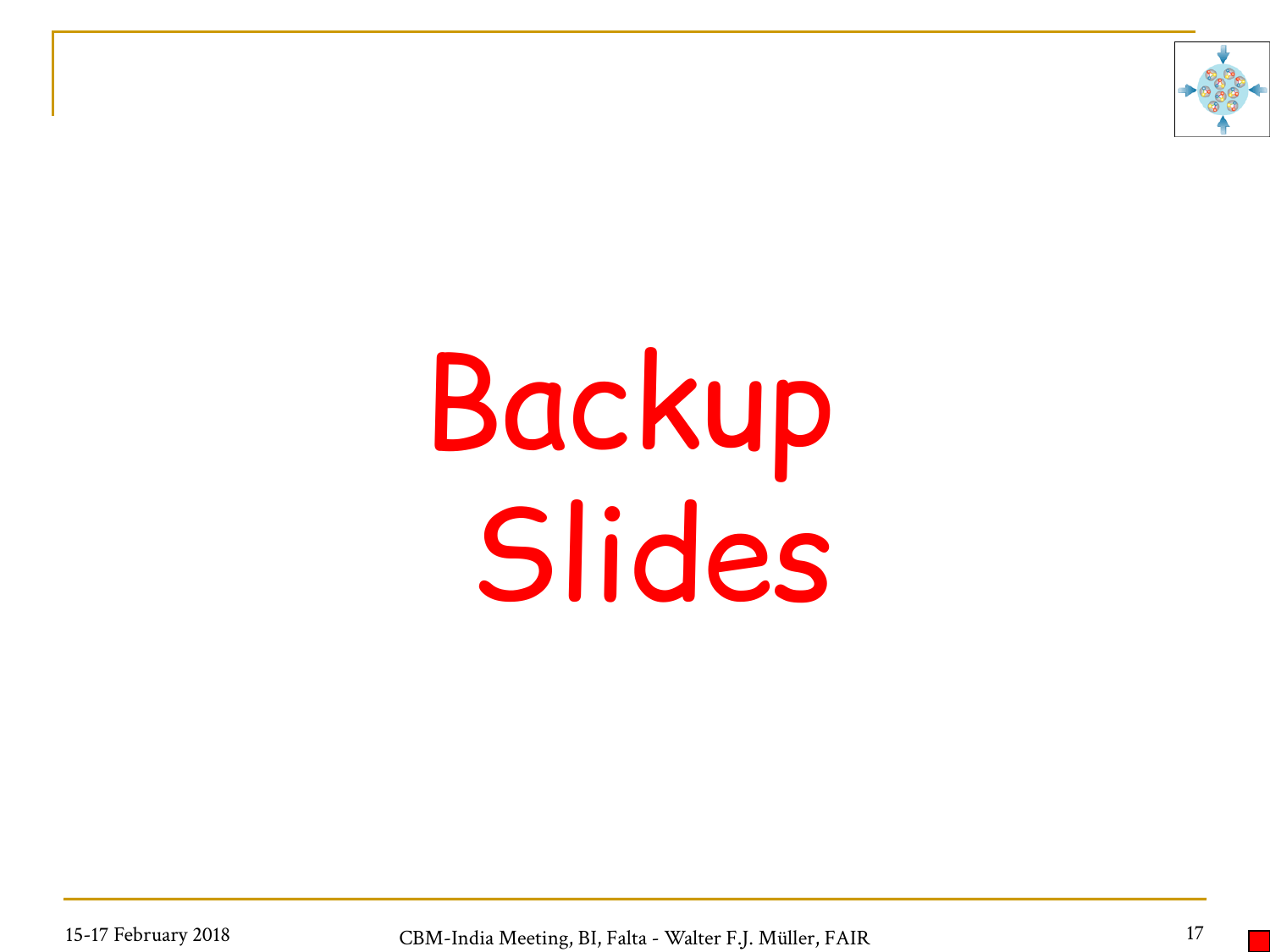

#
Backup
Slides
15-17 February 2018
17
CBM-India Meeting, BI, Falta - Walter F.J. Müller, FAIR